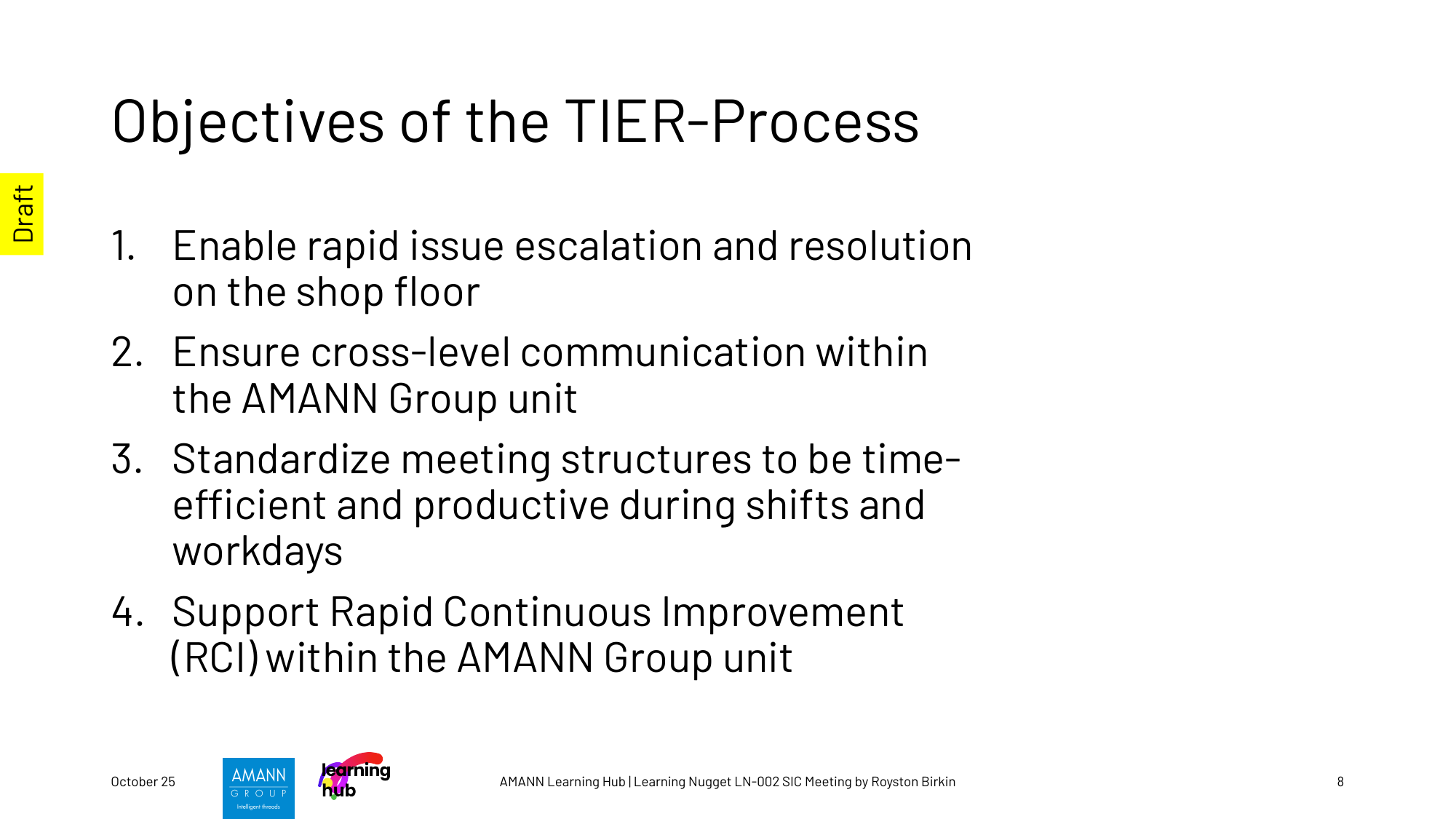

# Objectives of the TIER-Process
Enable rapid issue escalation and resolution on the shop floor
Ensure cross-level communication within the AMANN Group unit
Standardize meeting structures to be time-efficient and productive during shifts and workdays
Support Rapid Continuous Improvement (RCI) within the AMANN Group unit
October 25
AMANN Learning Hub | Learning Nugget LN-002 SIC Meeting by Royston Birkin
8